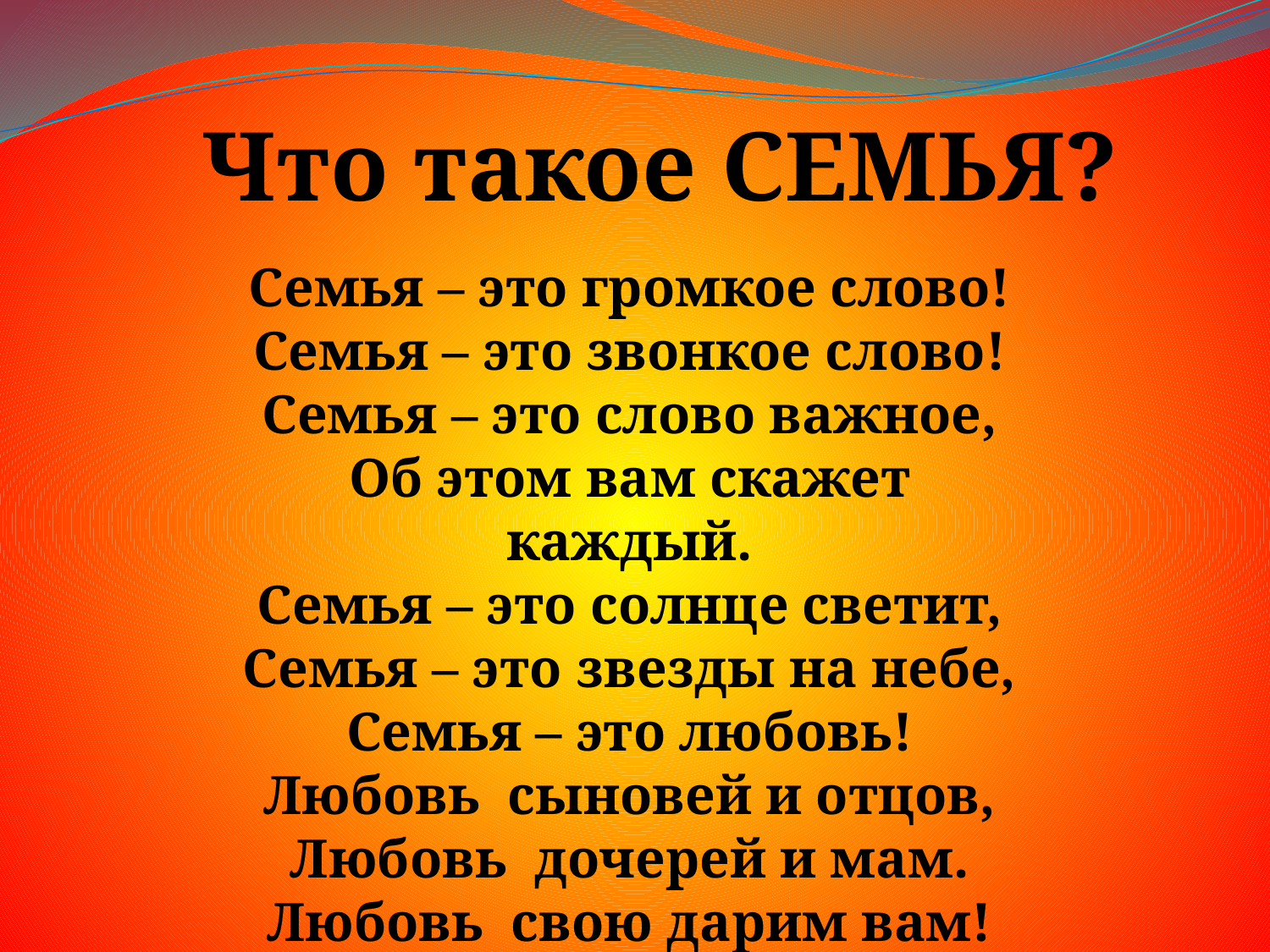

Что такое СЕМЬЯ?
Семья – это громкое слово!
Семья – это звонкое слово!
Семья – это слово важное,
Об этом вам скажет каждый.
Семья – это солнце светит,
Семья – это звезды на небе,
Семья – это любовь!
Любовь  сыновей и отцов,
Любовь  дочерей и мам.
Любовь  свою дарим вам!